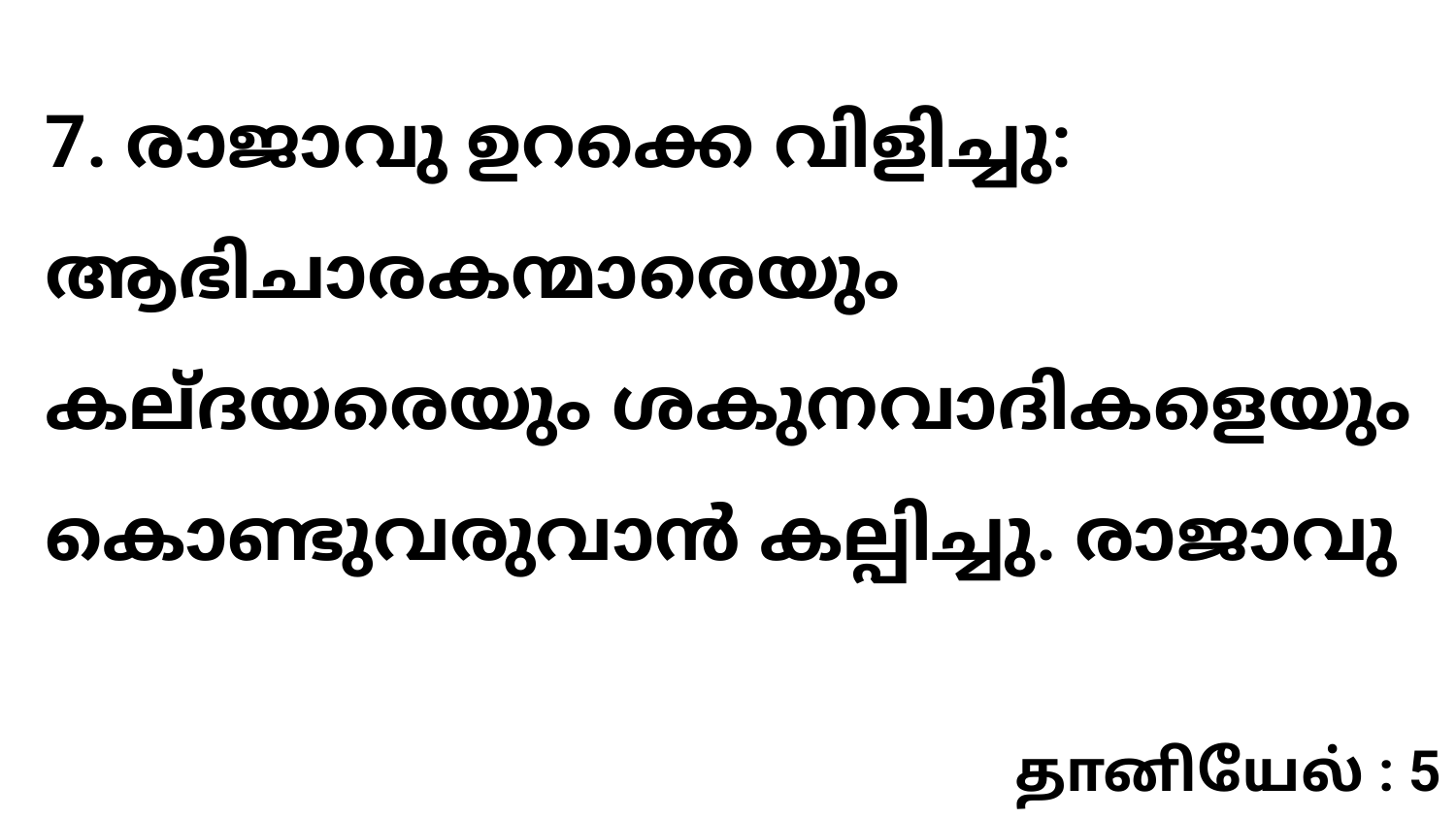

7. രാജാവു ഉറക്കെ വിളിച്ചു: ആഭിചാരകന്മാരെയും കല്ദയരെയും ശകുനവാദികളെയും കൊണ്ടുവരുവാൻ കല്പിച്ചു. രാജാവു
தானியேல் : 5